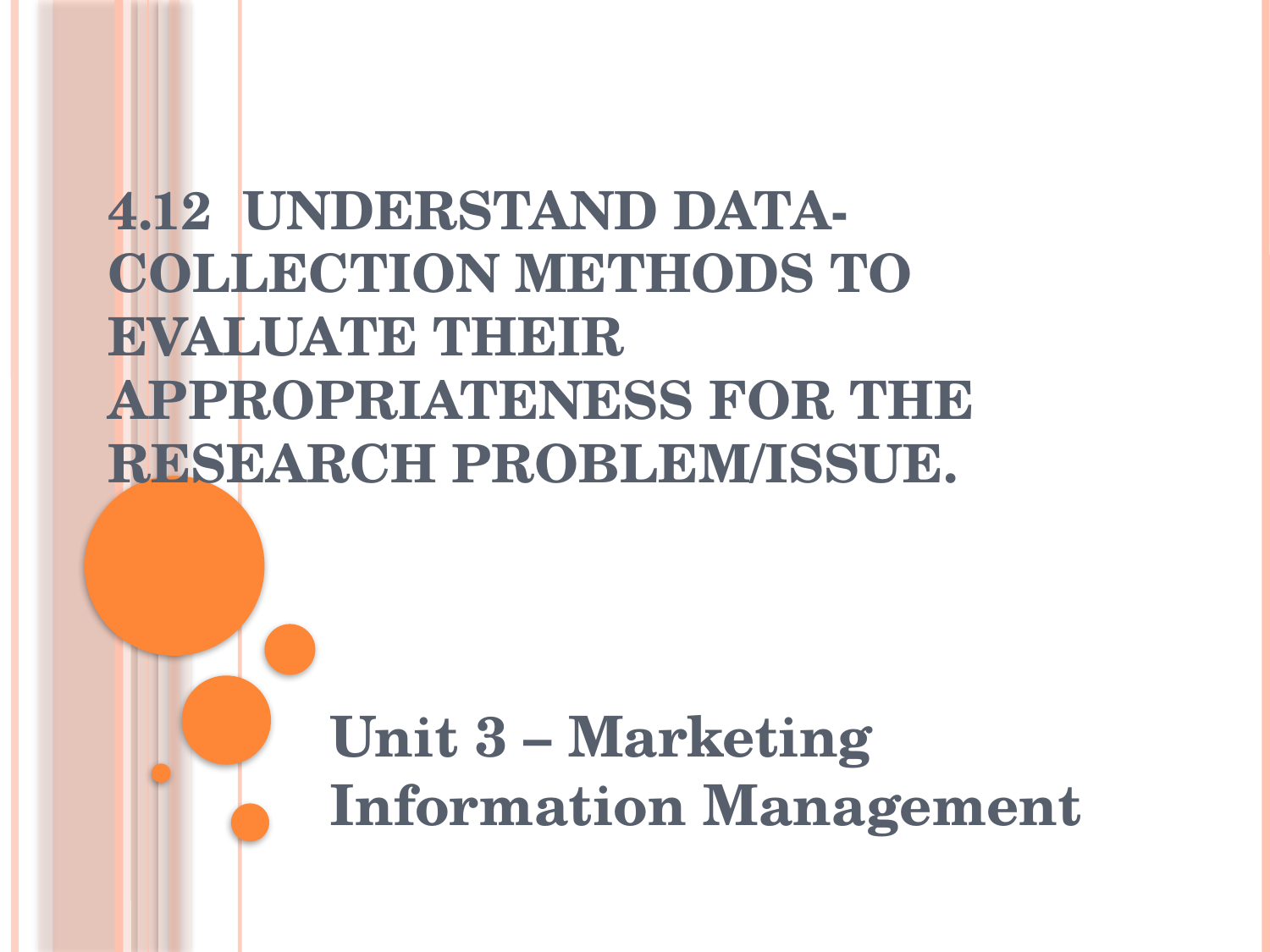

# 4.12  Understand data-collection methods to evaluate their appropriateness for the research problem/issue.
Unit 3 – Marketing Information Management